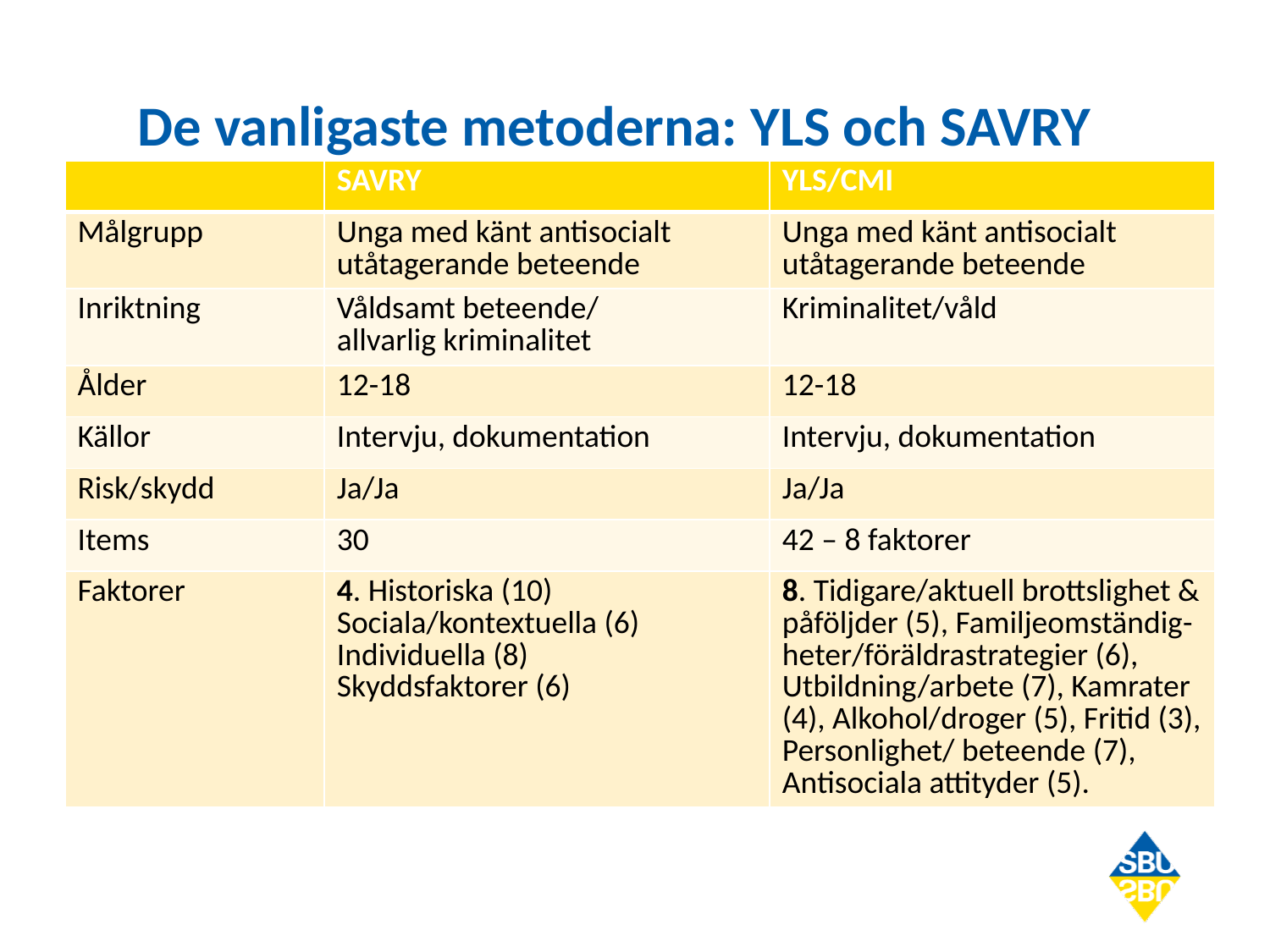

# De vanligaste metoderna: YLS och SAVRY
|  | SAVRY | YLS/CMI |
| --- | --- | --- |
| Målgrupp | Unga med känt antisocialt utåtagerande beteende | Unga med känt antisocialt utåtagerande beteende |
| Inriktning | Våldsamt beteende/ allvarlig kriminalitet | Kriminalitet/våld |
| Ålder | 12-18 | 12-18 |
| Källor | Intervju, dokumentation | Intervju, dokumentation |
| Risk/skydd | Ja/Ja | Ja/Ja |
| Items | 30 | 42 – 8 faktorer |
| Faktorer | 4. Historiska (10) Sociala/kontextuella (6) Individuella (8) Skyddsfaktorer (6) | 8. Tidigare/aktuell brottslighet & påföljder (5), Familjeomständig-heter/föräldrastrategier (6), Utbildning/arbete (7), Kamrater (4), Alkohol/droger (5), Fritid (3), Personlighet/ beteende (7), Antisociala attityder (5). |